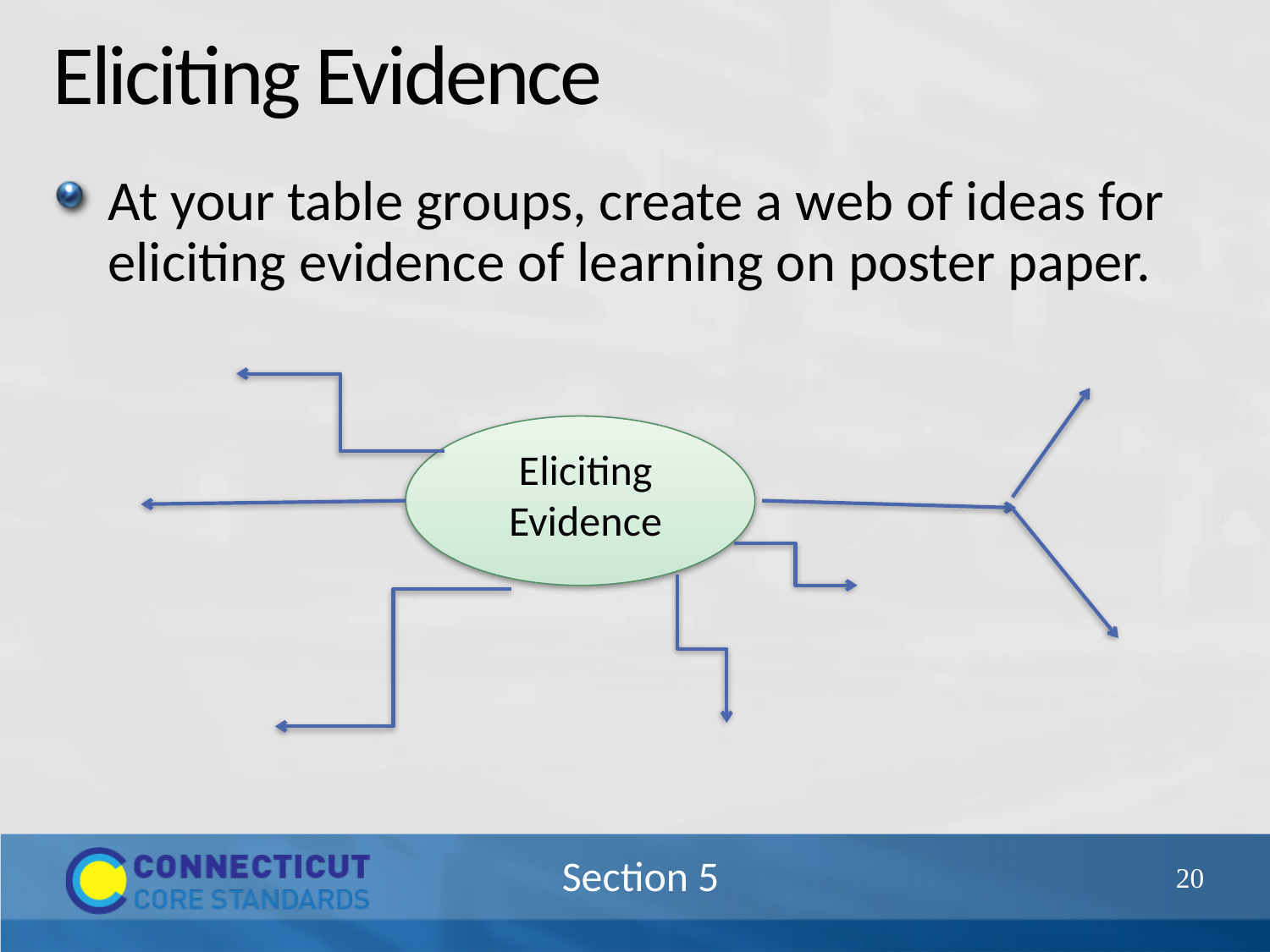

# Eliciting Evidence
At your table groups, create a web of ideas for eliciting evidence of learning on poster paper.

Eliciting Evidence
20